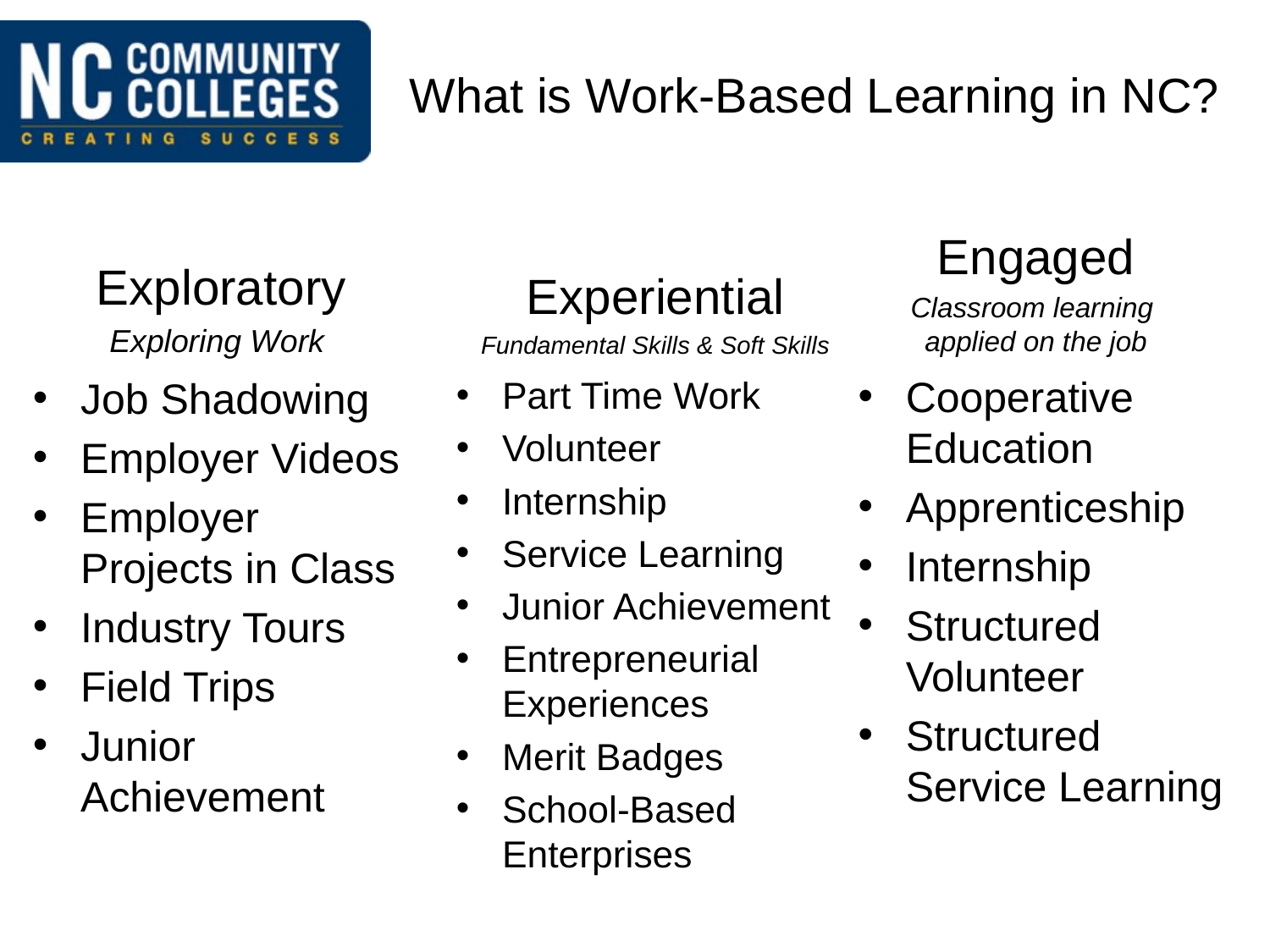

# What is Work-Based Learning in NC?
Engaged
Classroom learning
applied on the job
Exploratory
Exploring Work
Experiential
Fundamental Skills & Soft Skills
Cooperative Education
Apprenticeship
Internship
Structured Volunteer
Structured Service Learning
Job Shadowing
Employer Videos
Employer Projects in Class
Industry Tours
Field Trips
Junior Achievement
Part Time Work
Volunteer
Internship
Service Learning
Junior Achievement
Entrepreneurial Experiences
Merit Badges
School-Based Enterprises